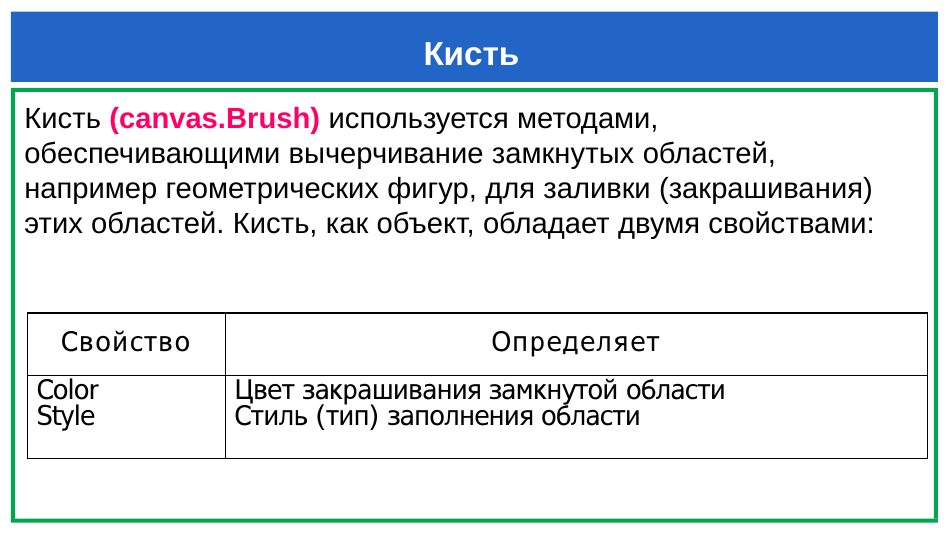

Кисть
Кисть (canvas.Brush) используется методами, обеспечивающими вычерчивание замкнутых областей,  например геометрических фигур, для заливки (закрашивания) этих областей. Кисть, как объект, обладает двумя свойствами:
| Свойство | Определяет |
| --- | --- |
| Color Style | Цвет закрашивания замкнутой области Стиль (тип) заполнения области |